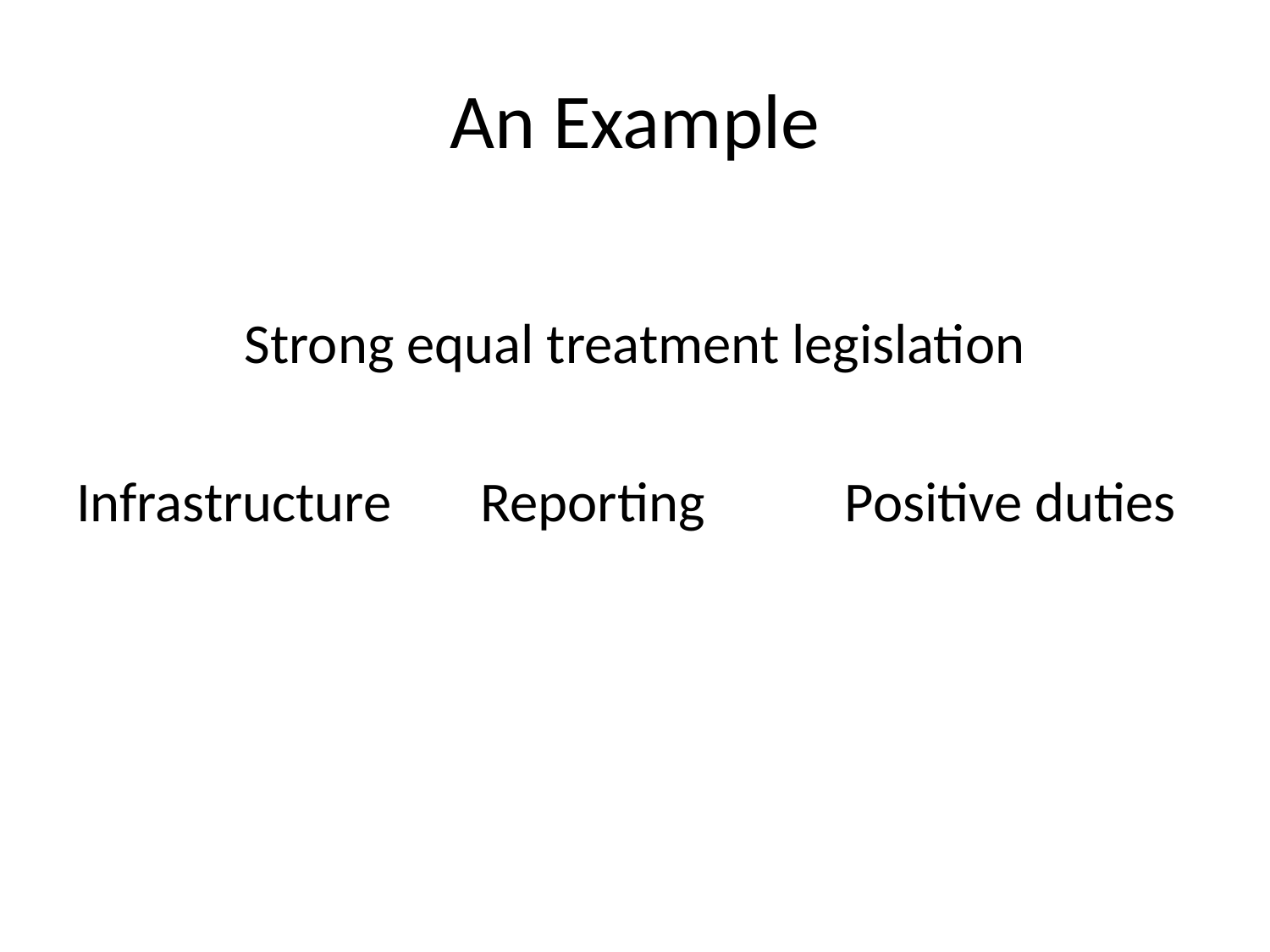

# An Example

Strong equal treatment legislation

Infrastructure       Reporting           Positive duties